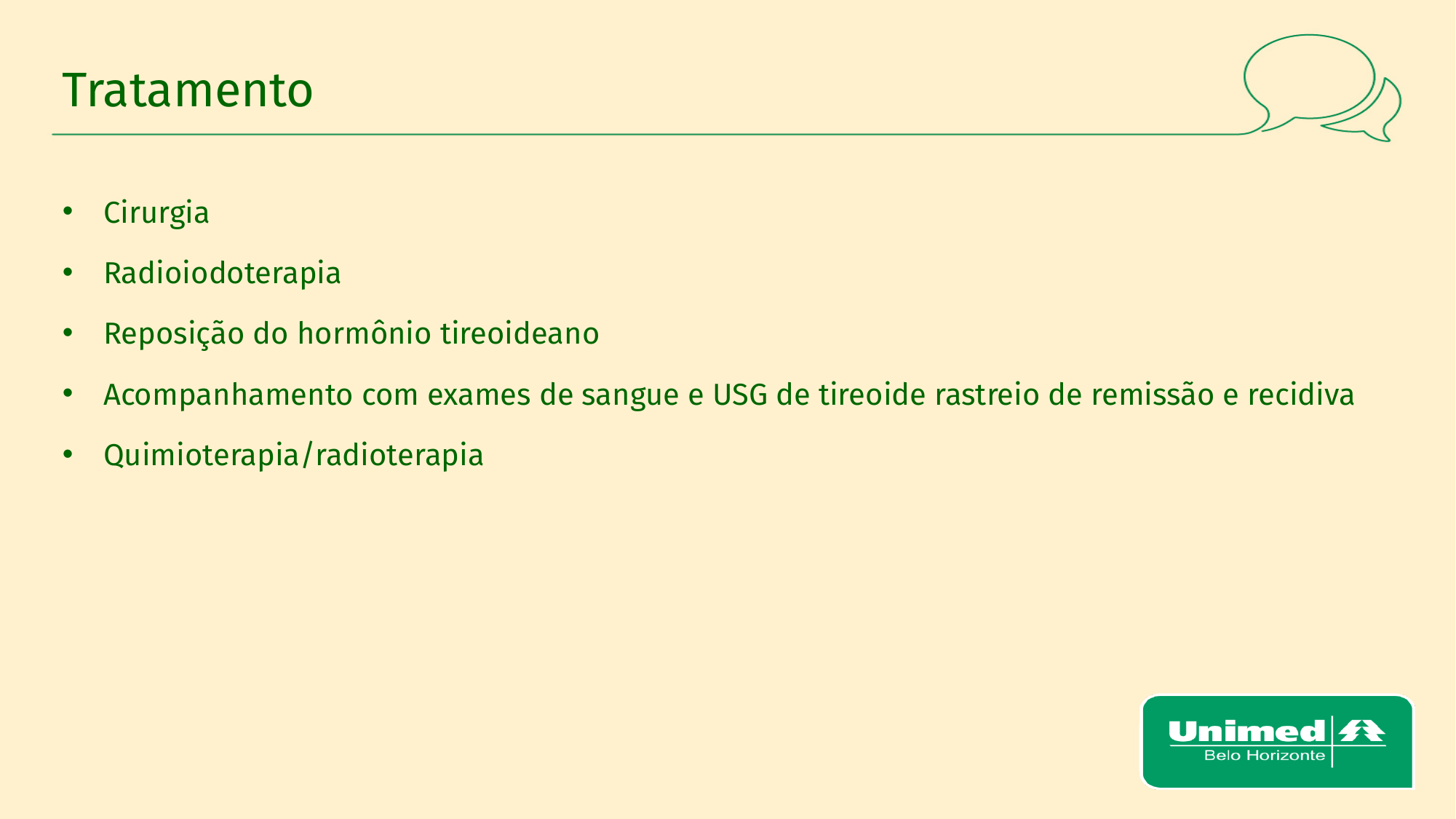

# Tratamento
Cirurgia
Radioiodoterapia
Reposição do hormônio tireoideano
Acompanhamento com exames de sangue e USG de tireoide rastreio de remissão e recidiva
Quimioterapia/radioterapia